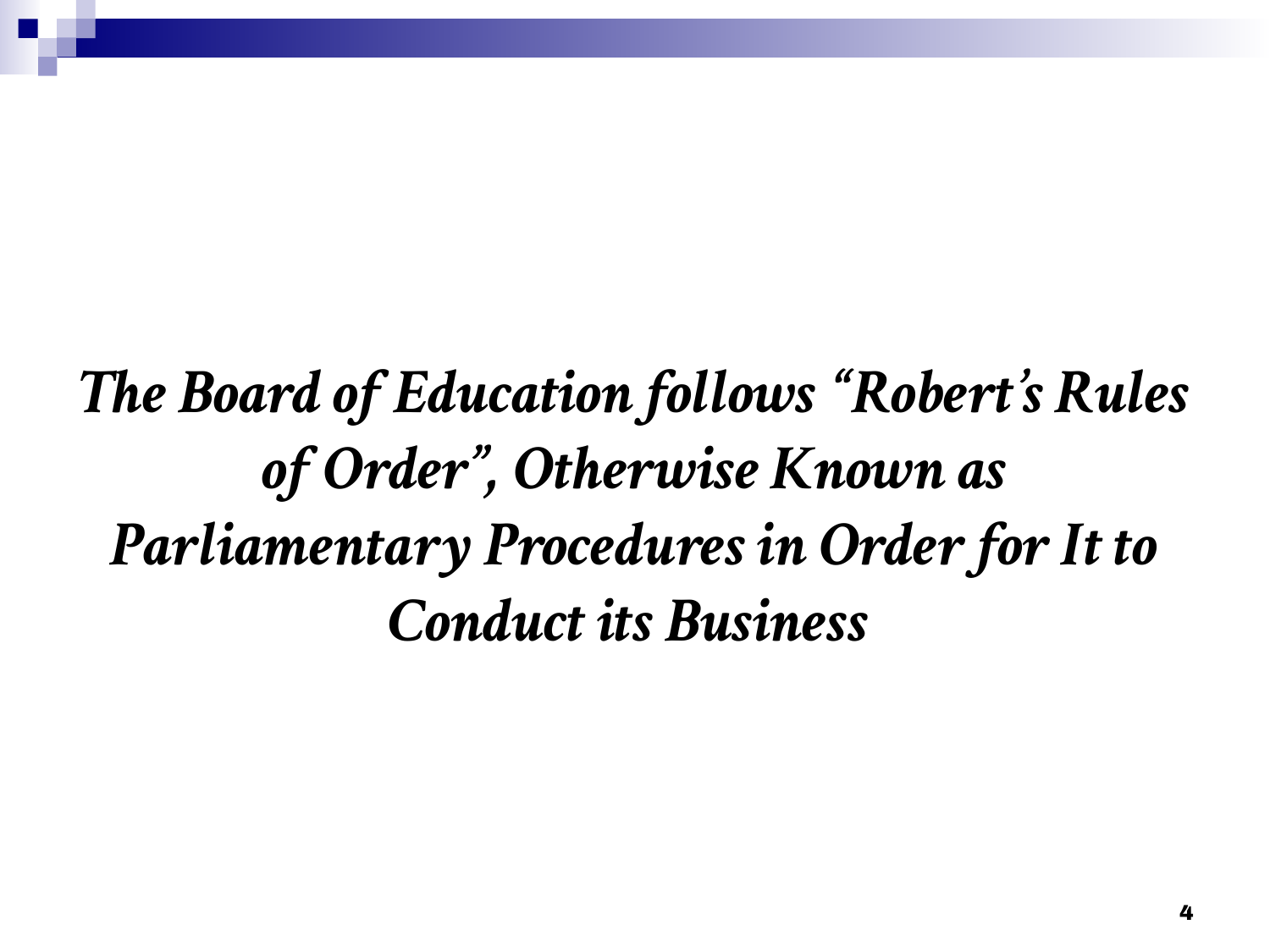

The Board of Education follows “Robert’s Rules of Order”, Otherwise Known as Parliamentary Procedures in Order for It to Conduct its Business
4